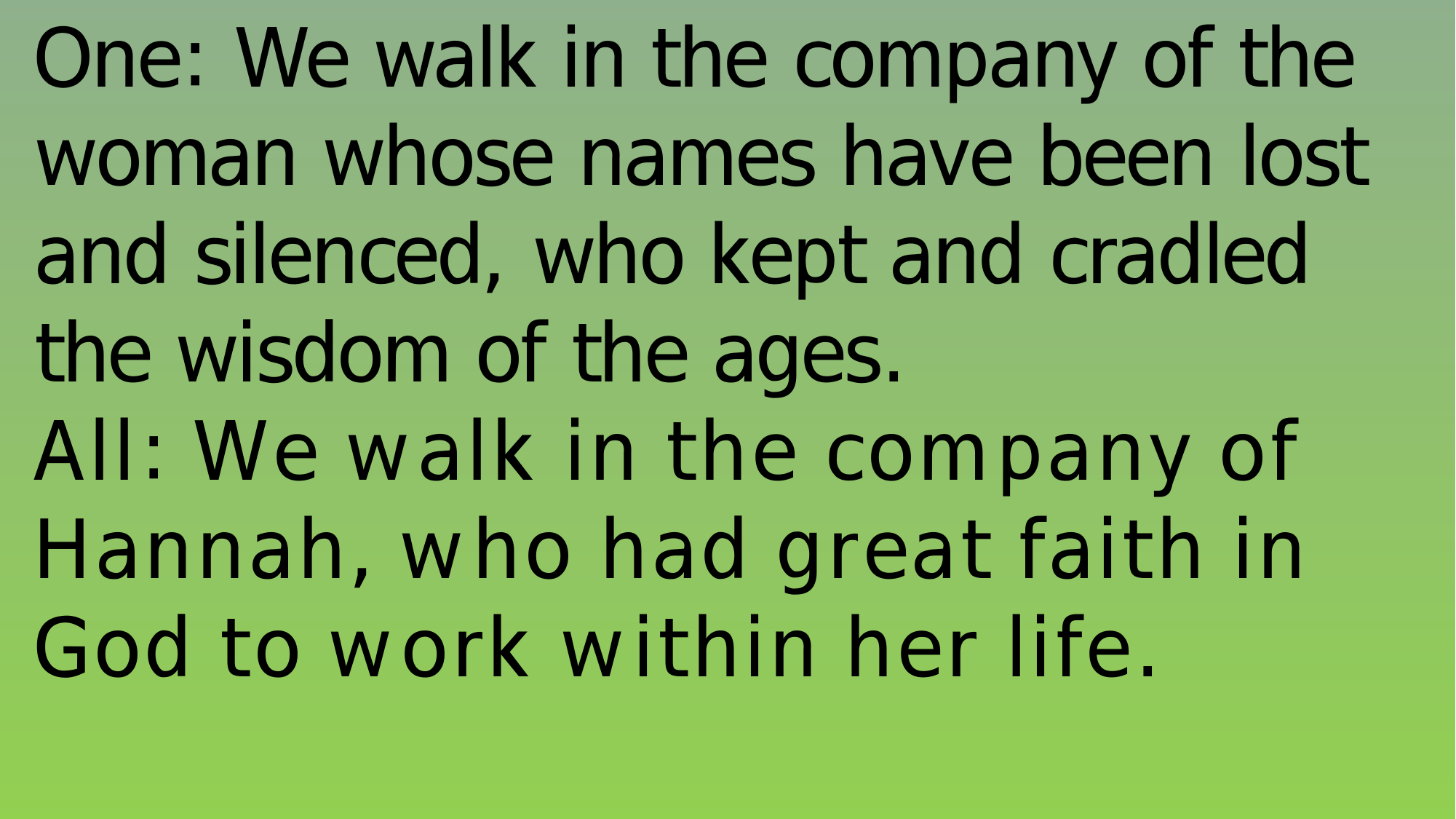

One: We walk in the company of the
 woman whose names have been lost
 and silenced, who kept and cradled
 the wisdom of the ages.
 All: We walk in the company of
 Hannah, who had great faith in
 God to work within her life.